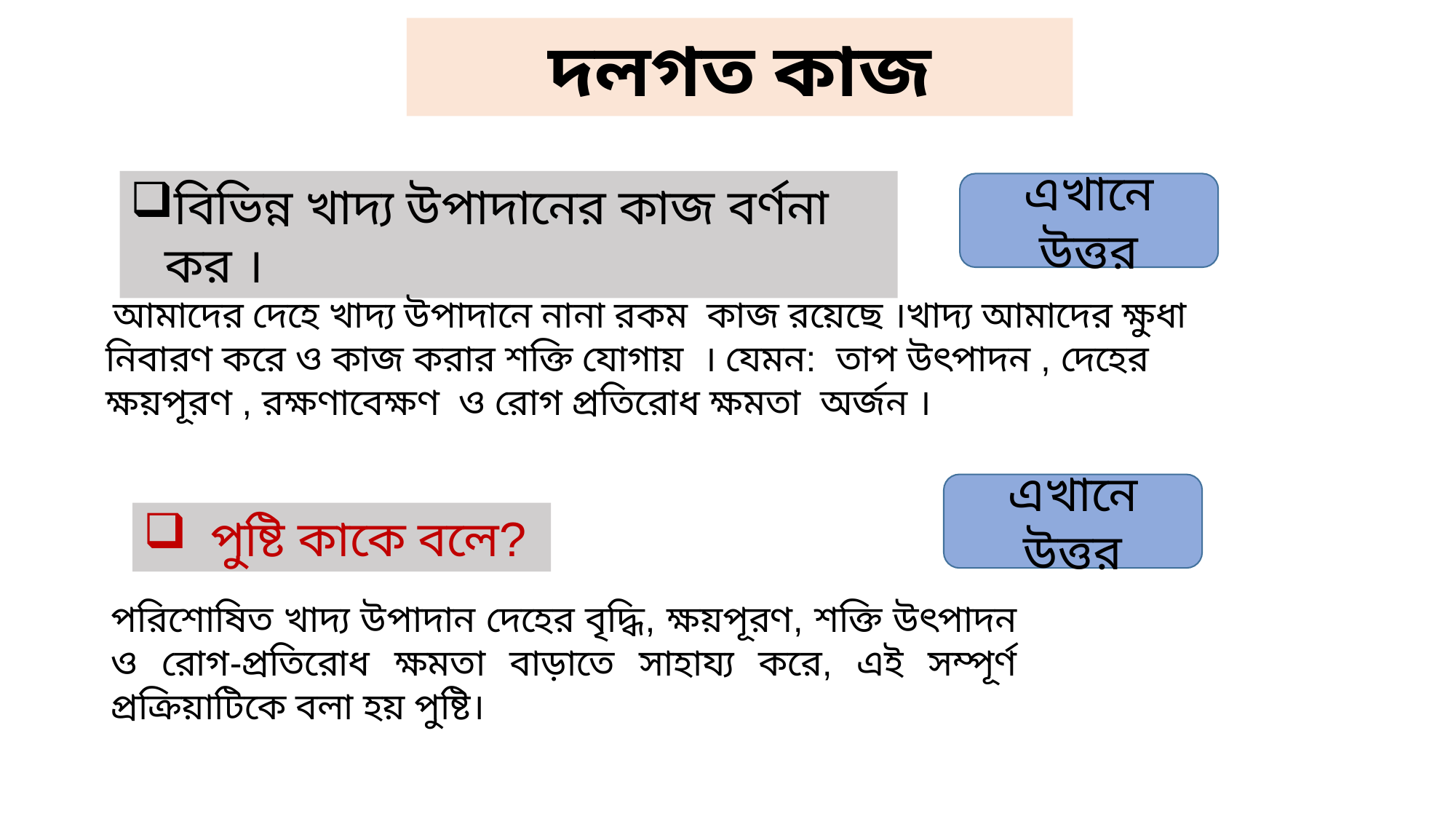

দলগত কাজ
বিভিন্ন খাদ্য উপাদানের কাজ বর্ণনা কর ।
এখানে উত্তর
 আমাদের দেহে খাদ্য উপাদানে নানা রকম  কাজ রয়েছে ।খাদ্য আমাদের ক্ষুধা নিবারণ করে ও কাজ করার শক্তি যোগায়  । যেমন:  তাপ উৎপাদন , দেহের ক্ষয়পূরণ , রক্ষণাবেক্ষণ  ও রোগ প্রতিরোধ ক্ষমতা  অর্জন ।

এখানে উত্তর
 পুষ্টি কাকে বলে?
পরিশোষিত খাদ্য উপাদান দেহের বৃদ্ধি, ক্ষয়পূরণ, শক্তি উৎপাদন ও রোগ-প্রতিরোধ ক্ষমতা বাড়াতে সাহায্য করে, এই সম্পূর্ণ প্রক্রিয়াটিকে বলা হয় পুষ্টি।